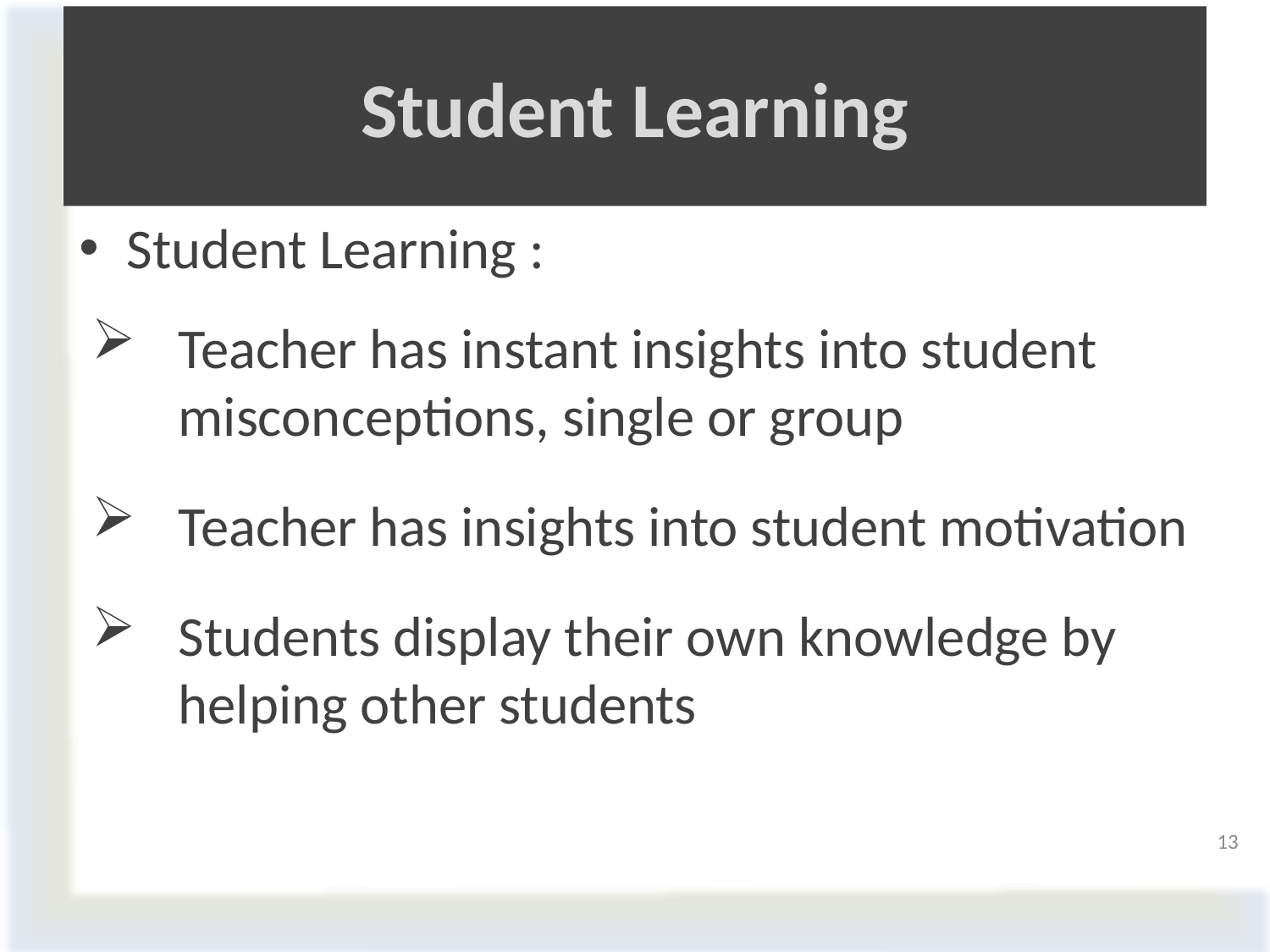

# Student Learning
Student Learning :
Teacher has instant insights into student misconceptions, single or group
Teacher has insights into student motivation
Students display their own knowledge by helping other students

13